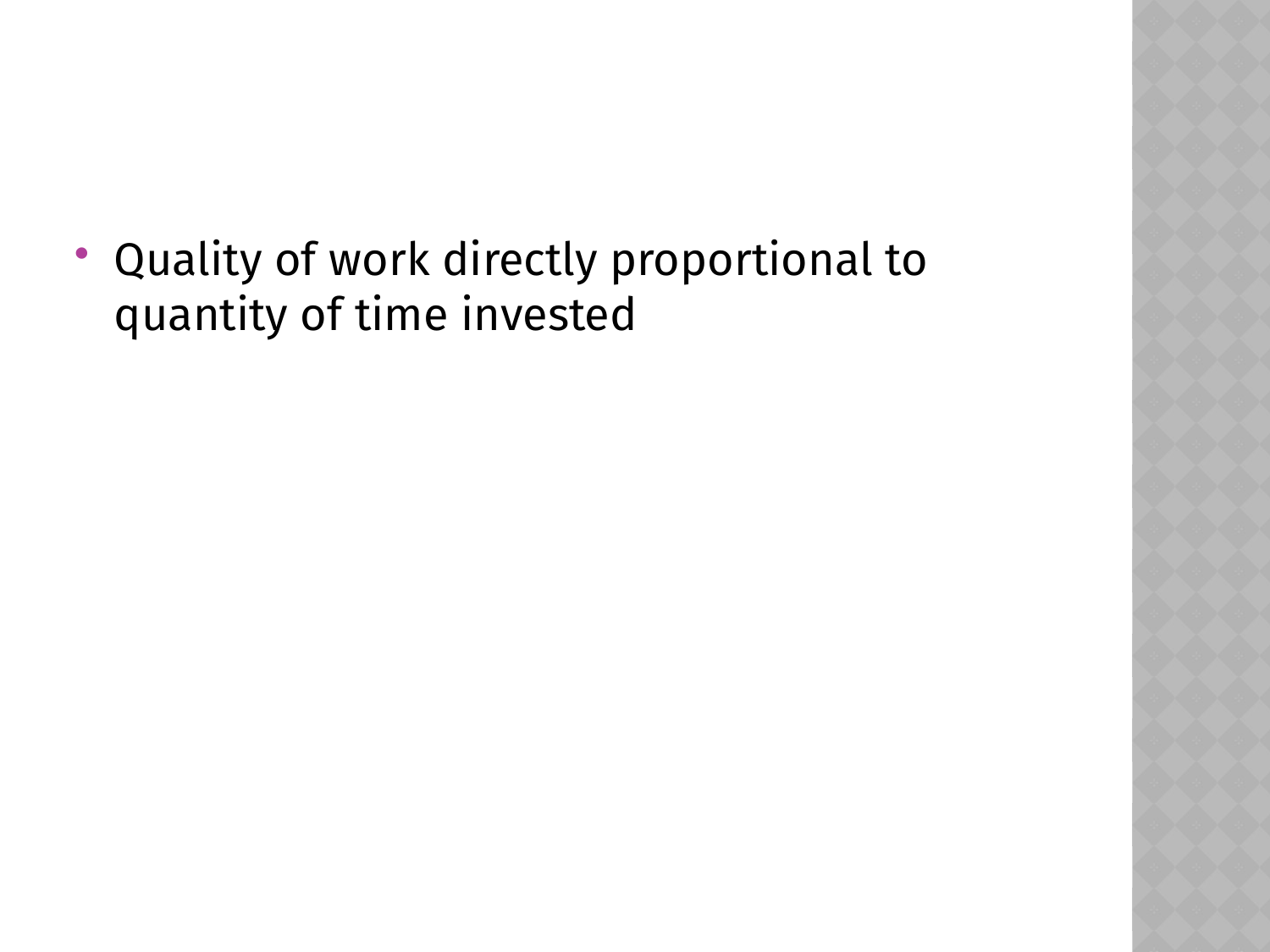

#
Quality of work directly proportional to quantity of time invested